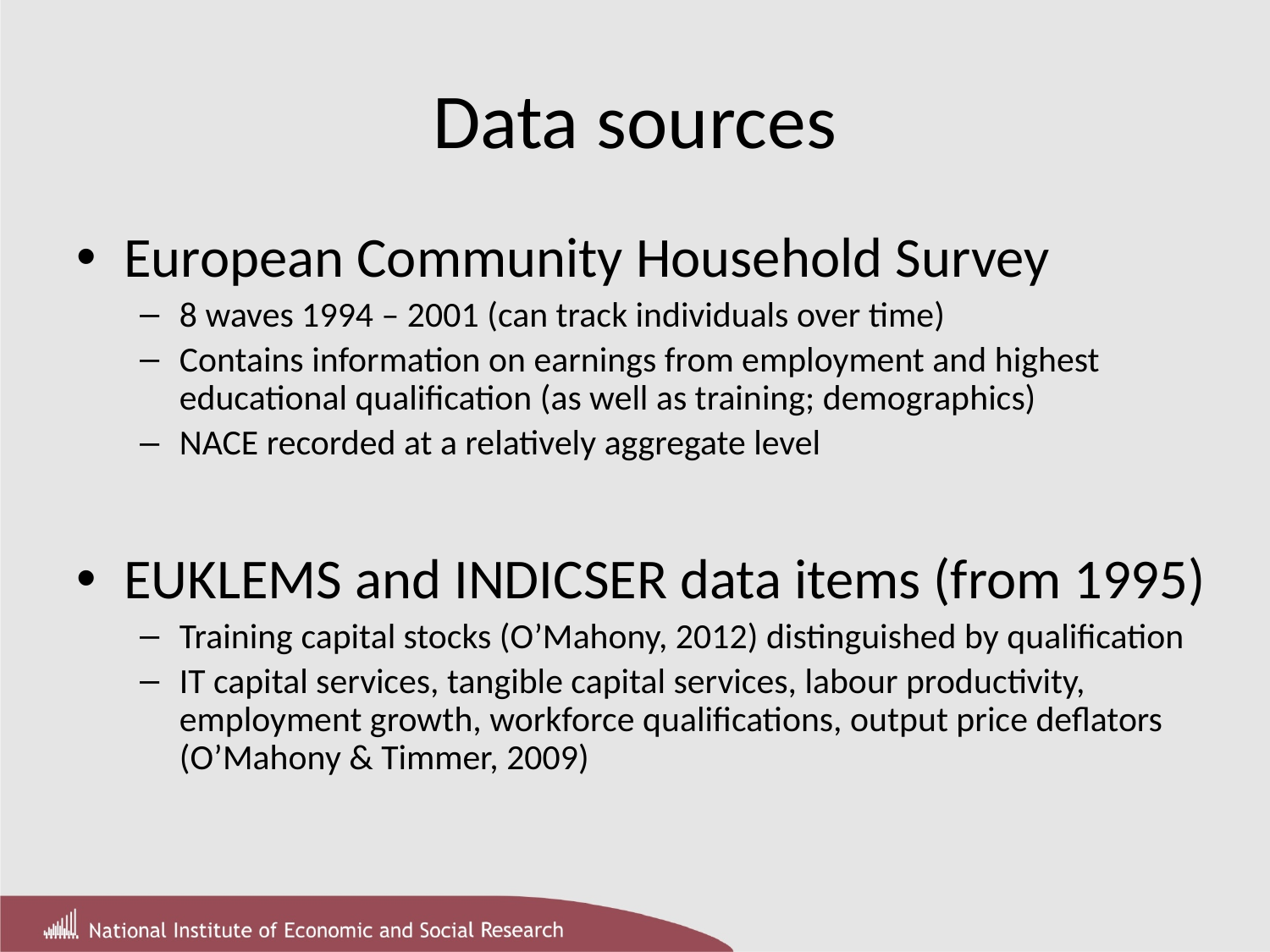

# Data sources
European Community Household Survey
8 waves 1994 – 2001 (can track individuals over time)
Contains information on earnings from employment and highest educational qualification (as well as training; demographics)
NACE recorded at a relatively aggregate level

EUKLEMS and INDICSER data items (from 1995)
Training capital stocks (O’Mahony, 2012) distinguished by qualification
IT capital services, tangible capital services, labour productivity, employment growth, workforce qualifications, output price deflators (O’Mahony & Timmer, 2009)